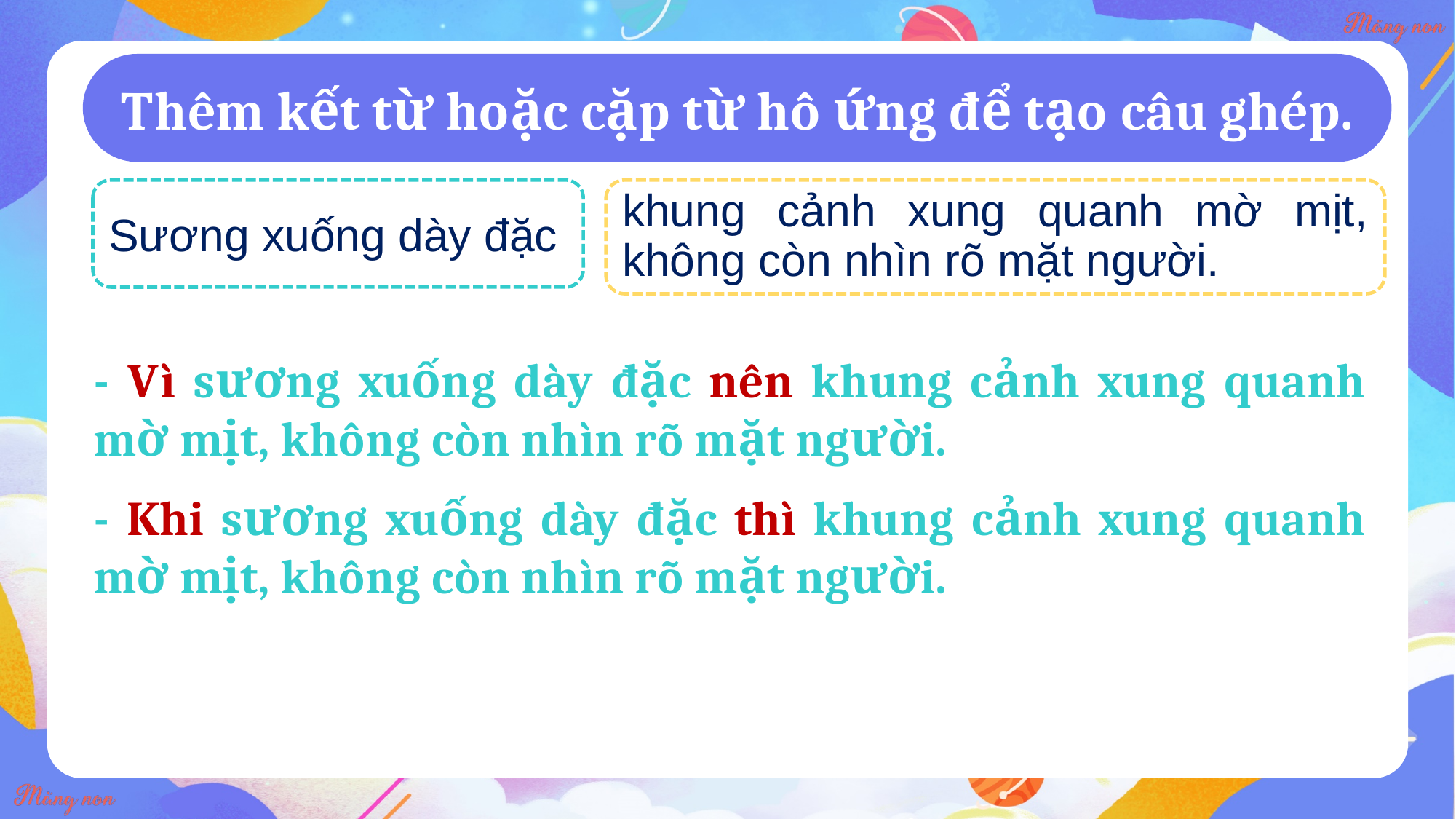

Thêm kết từ hoặc cặp từ hô ứng để tạo câu ghép.
Sương xuống dày đặc
khung cảnh xung quanh mờ mịt, không còn nhìn rõ mặt người.
- Vì sương xuống dày đặc nên khung cảnh xung quanh mờ mịt, không còn nhìn rõ mặt người.
- Khi sương xuống dày đặc thì khung cảnh xung quanh mờ mịt, không còn nhìn rõ mặt người.